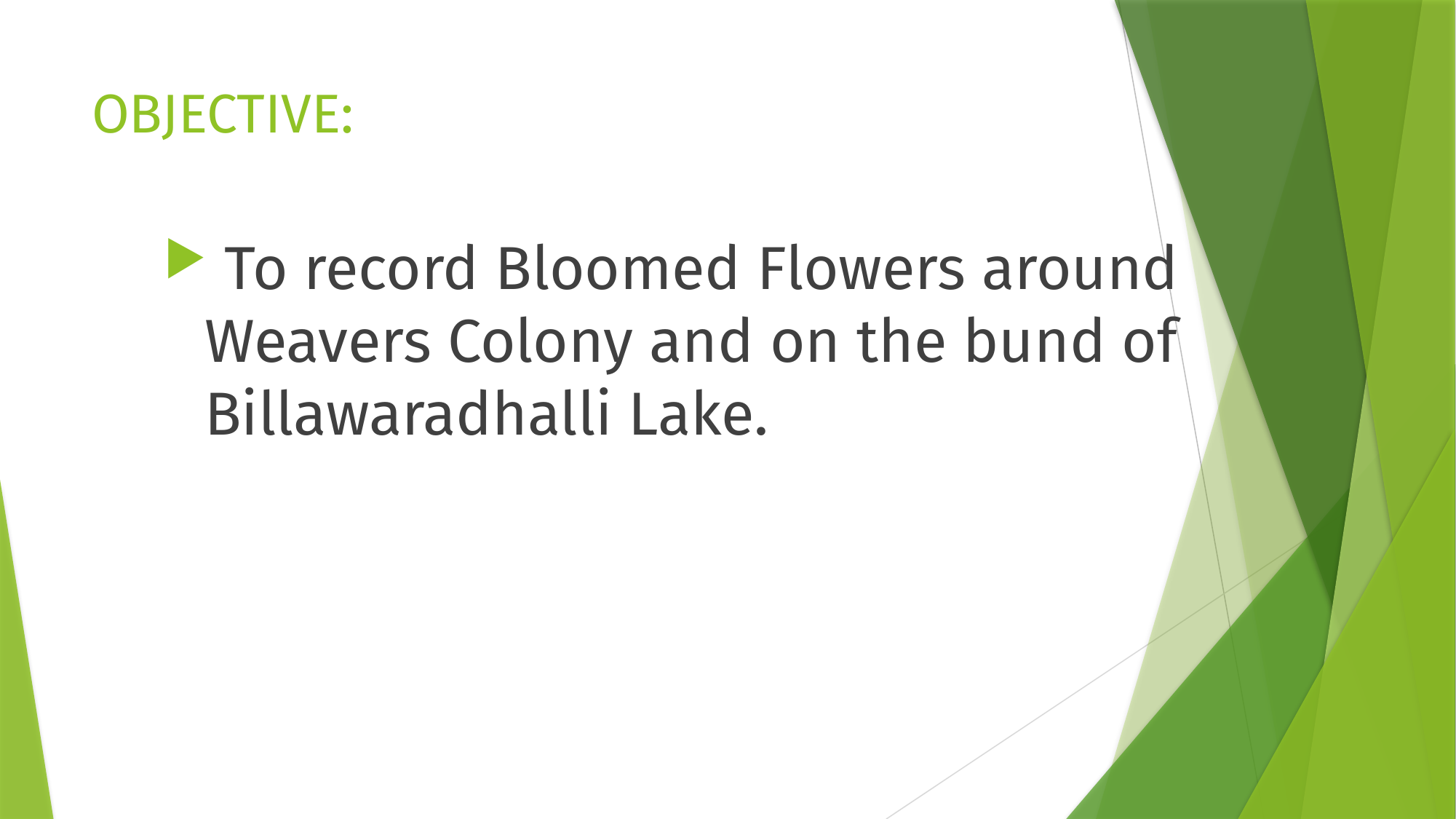

# OBJECTIVE:
 To record Bloomed Flowers around Weavers Colony and on the bund of Billawaradhalli Lake.